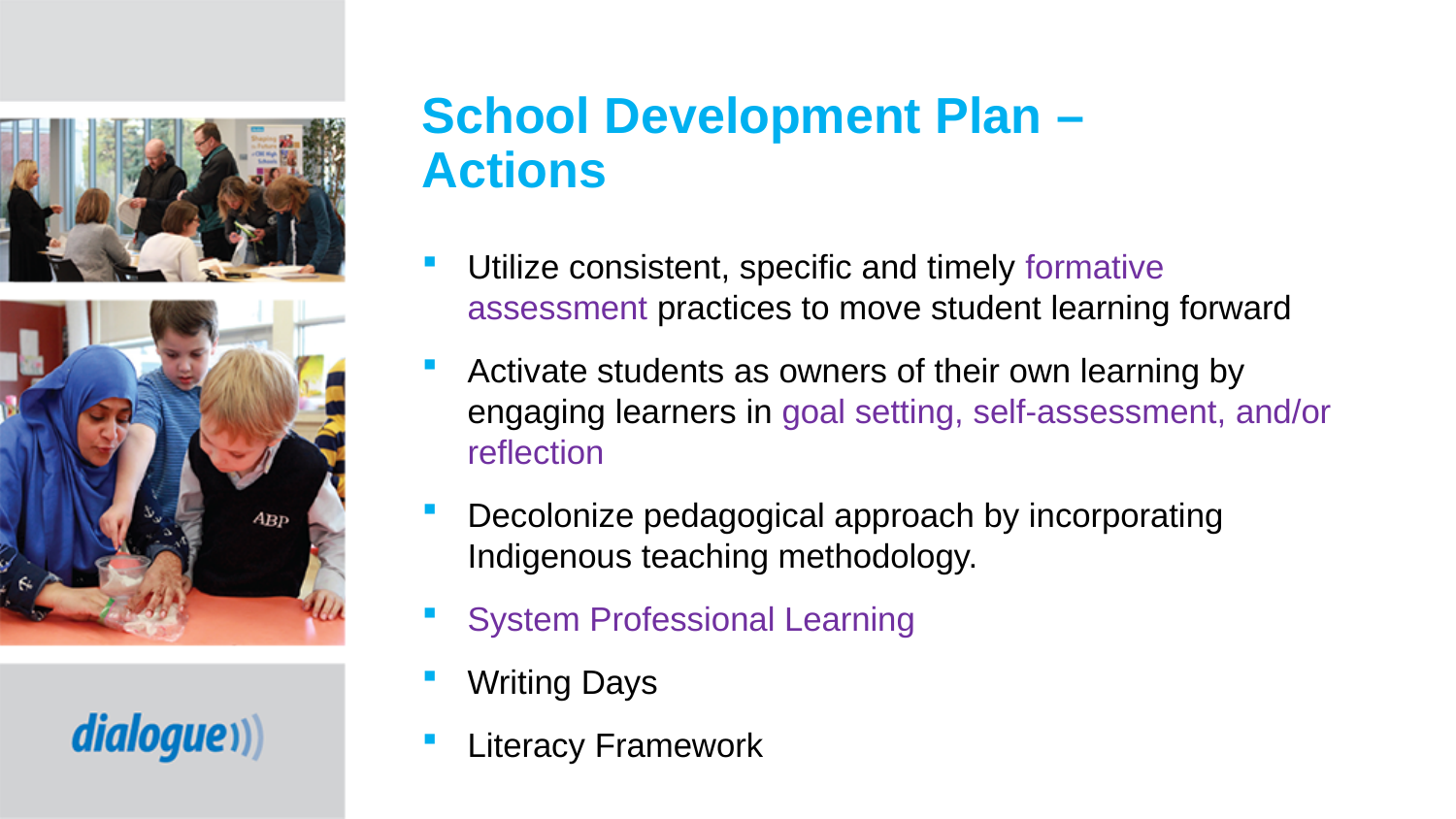

# School Development Plan – Actions
Utilize consistent, specific and timely formative assessment practices to move student learning forward
Activate students as owners of their own learning by engaging learners in goal setting, self-assessment, and/or reflection
Decolonize pedagogical approach by incorporating  Indigenous teaching methodology.
System Professional Learning
Writing Days
Literacy Framework